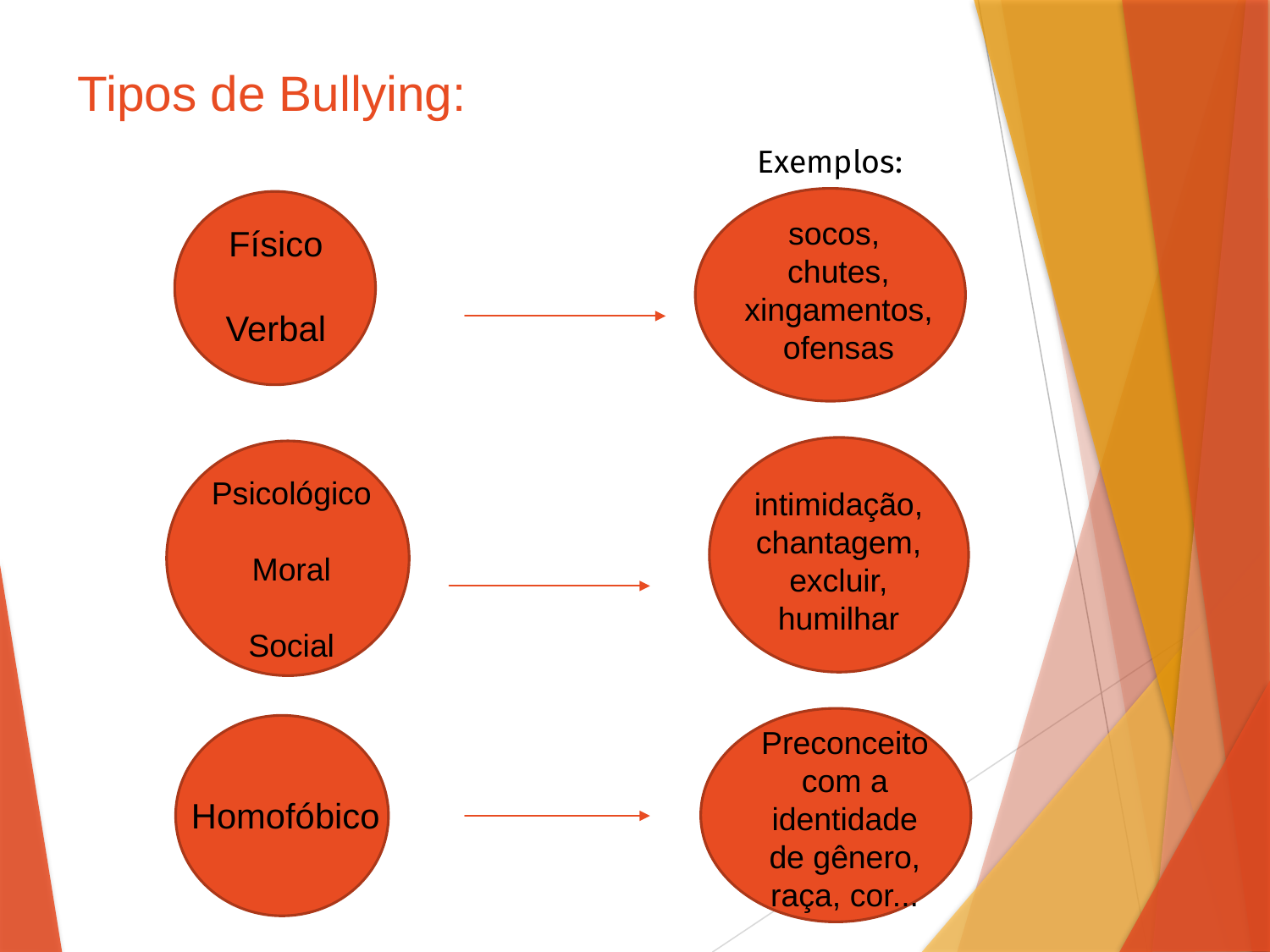

# Tipos de Bullying:
    Exemplos:

socos,
chutes, xingamentos,
ofensas
Físico

Verbal

Psicológico

Moral

Social
intimidação, chantagem, excluir,
humilhar

Preconceitocom a identidade de gênero, raça, cor...
Homofóbico